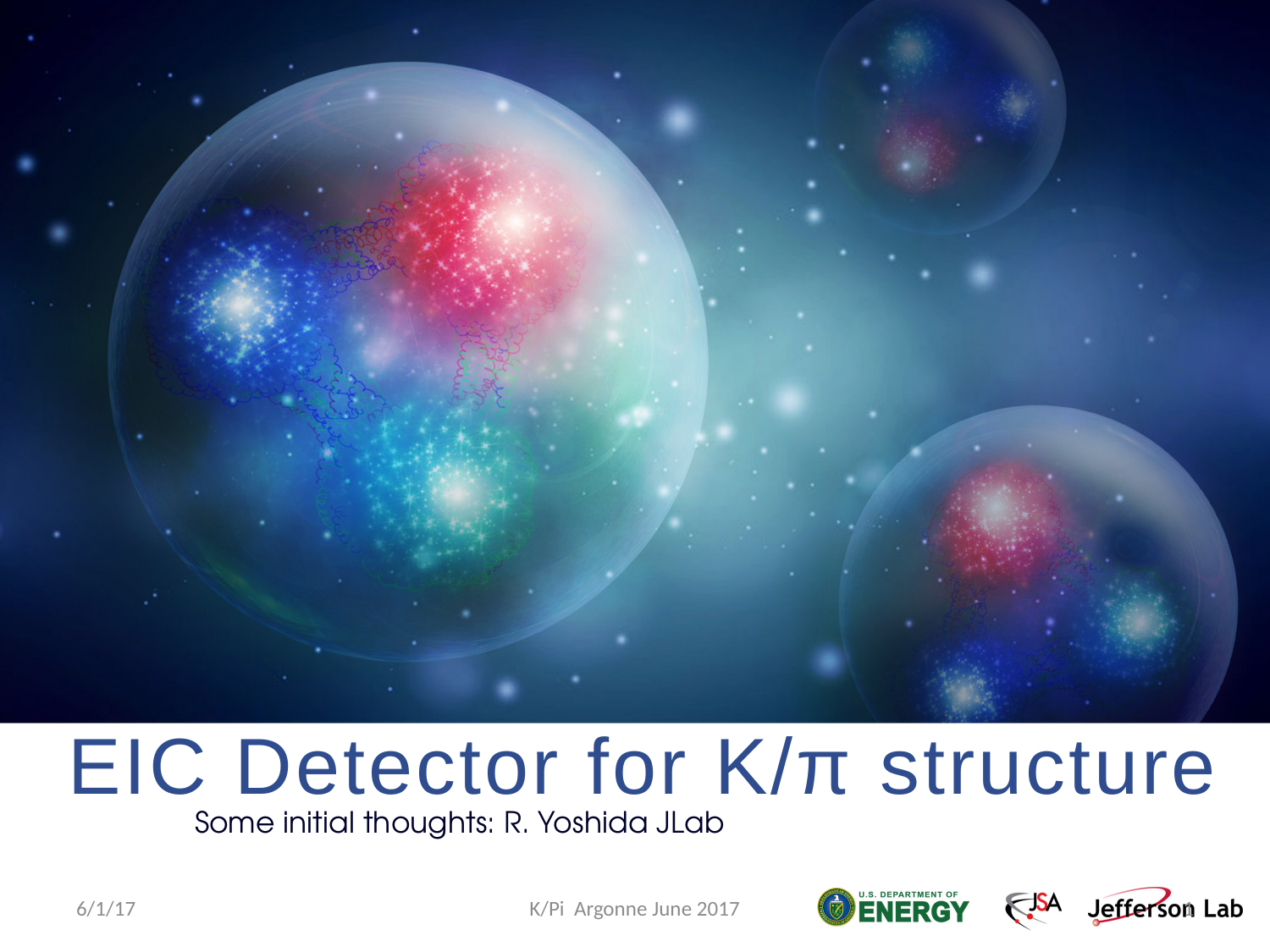

# EIC Detector for K/π structure
Some initial thoughts: R. Yoshida JLab
6/1/17
K/Pi  Argonne June 2017
1